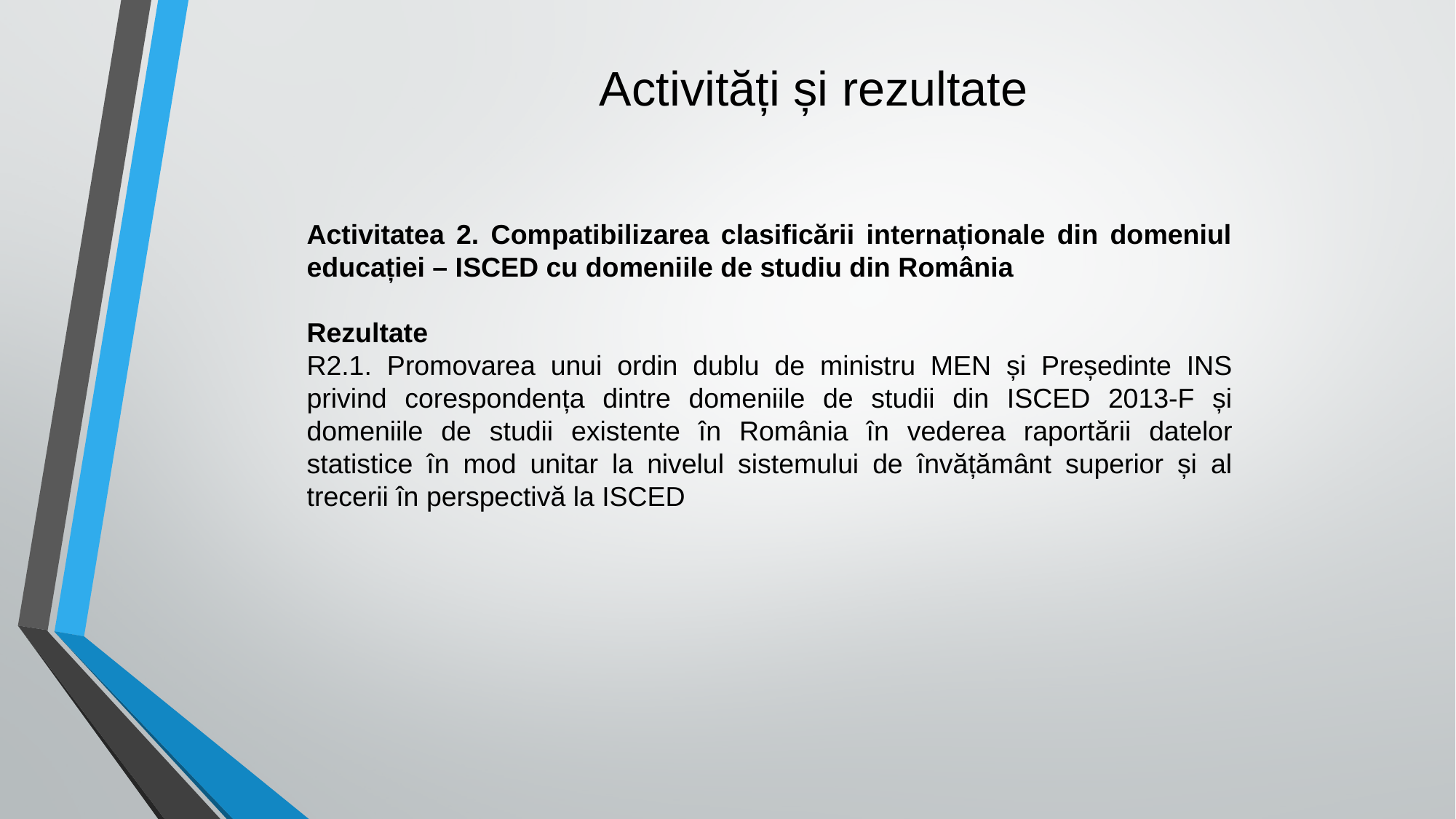

Activități și rezultate
Activitatea 2. Compatibilizarea clasificării internaționale din domeniul educației – ISCED cu domeniile de studiu din România

Rezultate
R2.1. Promovarea unui ordin dublu de ministru MEN și Președinte INS privind corespondența dintre domeniile de studii din ISCED 2013-F și domeniile de studii existente în România în vederea raportării datelor statistice în mod unitar la nivelul sistemului de învățământ superior și al trecerii în perspectivă la ISCED